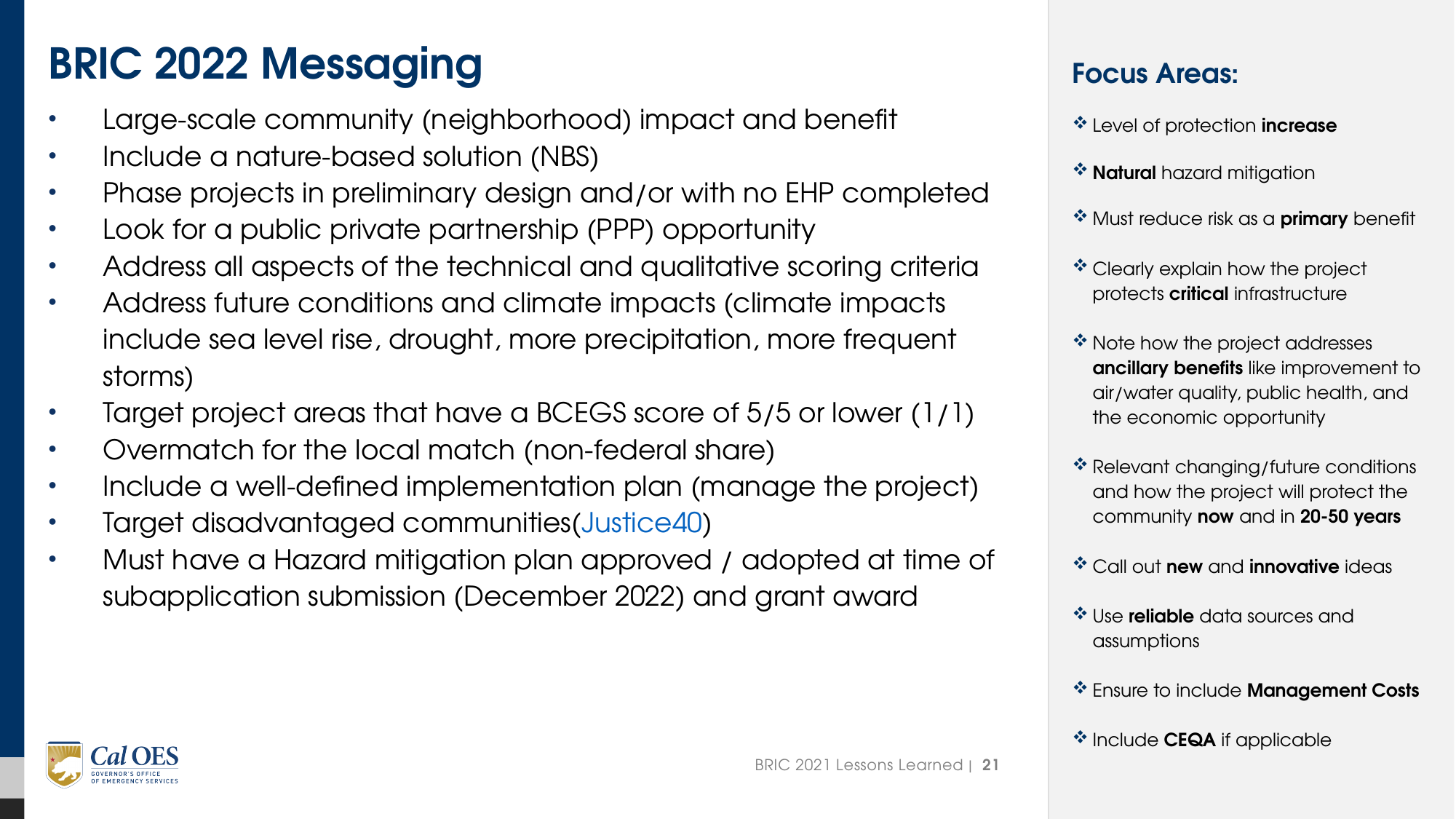

# BRIC 2022 Messaging
Focus Areas:

Level of protection increase

Natural hazard mitigation

Must reduce risk as a primary benefit

Clearly explain how the project protects critical infrastructure

Note how the project addresses ancillary benefits like improvement to air/water quality, public health, and the economic opportunity

Relevant changing/future conditions and how the project will protect the community now and in 20-50 years

Call out new and innovative ideas

Use reliable data sources and assumptions

Ensure to include Management Costs

Include CEQA if applicable

Large-scale community (neighborhood) impact and benefit
Include a nature-based solution (NBS)
Phase projects in preliminary design and/or with no EHP completed
Look for a public private partnership (PPP) opportunity
Address all aspects of the technical and qualitative scoring criteria
Address future conditions and climate impacts (climate impacts include sea level rise, drought, more precipitation, more frequent storms)
Target project areas that have a BCEGS score of 5/5 or lower (1/1)
Overmatch for the local match (non-federal share)
Include a well-defined implementation plan (manage the project)
Target disadvantaged communities(Justice40)
Must have a Hazard mitigation plan approved / adopted at time of subapplication submission (December 2022) and grant award
BRIC 2021 Lessons Learned |  21